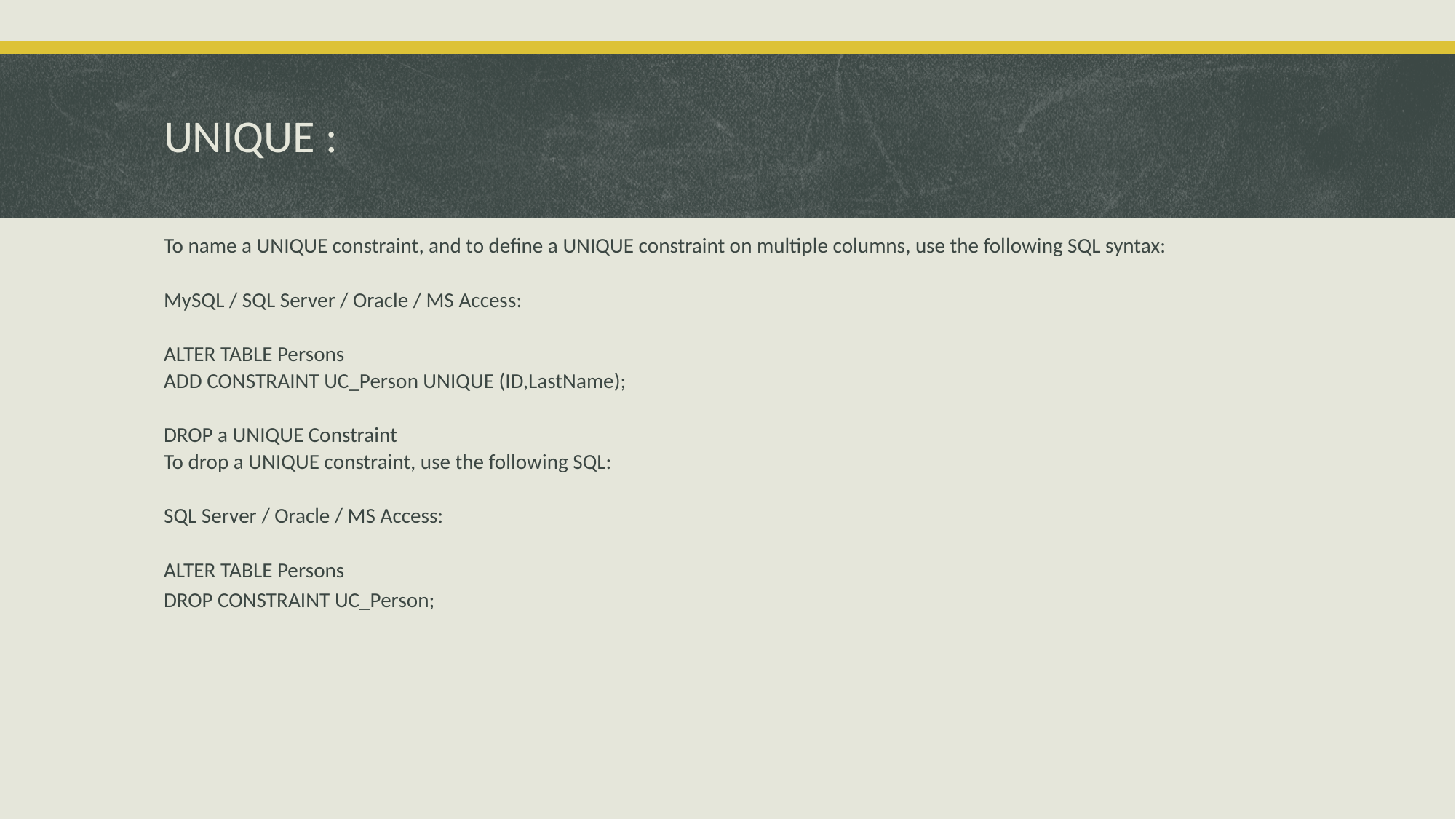

# UNIQUE :
To name a UNIQUE constraint, and to define a UNIQUE constraint on multiple columns, use the following SQL syntax:

MySQL / SQL Server / Oracle / MS Access:

ALTER TABLE Persons
ADD CONSTRAINT UC_Person UNIQUE (ID,LastName);

DROP a UNIQUE Constraint
To drop a UNIQUE constraint, use the following SQL:

SQL Server / Oracle / MS Access:

ALTER TABLE Persons
DROP CONSTRAINT UC_Person;